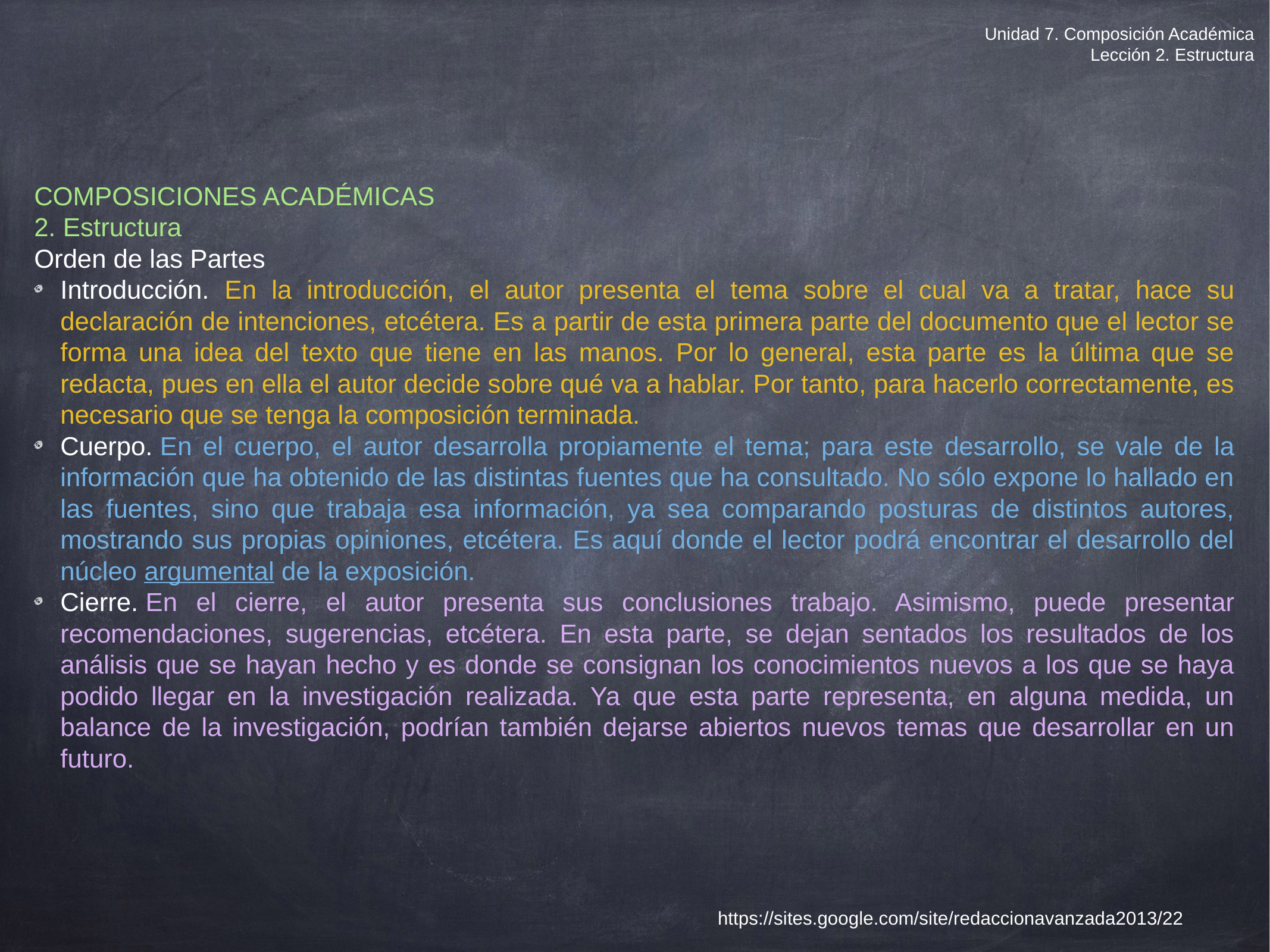

# Unidad 7. Composición Académica
Lección 2. Estructura
COMPOSICIONES ACADÉMICAS
2. Estructura
Orden de las Partes
Introducción. En la introducción, el autor presenta el tema sobre el cual va a tratar, hace su declaración de intenciones, etcétera. Es a partir de esta primera parte del documento que el lector se forma una idea del texto que tiene en las manos. Por lo general, esta parte es la última que se redacta, pues en ella el autor decide sobre qué va a hablar. Por tanto, para hacerlo correctamente, es necesario que se tenga la composición terminada.
Cuerpo. En el cuerpo, el autor desarrolla propiamente el tema; para este desarrollo, se vale de la información que ha obtenido de las distintas fuentes que ha consultado. No sólo expone lo hallado en las fuentes, sino que trabaja esa información, ya sea comparando posturas de distintos autores, mostrando sus propias opiniones, etcétera. Es aquí donde el lector podrá encontrar el desarrollo del núcleo argumental de la exposición.
Cierre. En el cierre, el autor presenta sus conclusiones trabajo. Asimismo, puede presentar recomendaciones, sugerencias, etcétera. En esta parte, se dejan sentados los resultados de los análisis que se hayan hecho y es donde se consignan los conocimientos nuevos a los que se haya podido llegar en la investigación realizada. Ya que esta parte representa, en alguna medida, un balance de la investigación, podrían también dejarse abiertos nuevos temas que desarrollar en un futuro.
https://sites.google.com/site/redaccionavanzada2013/22